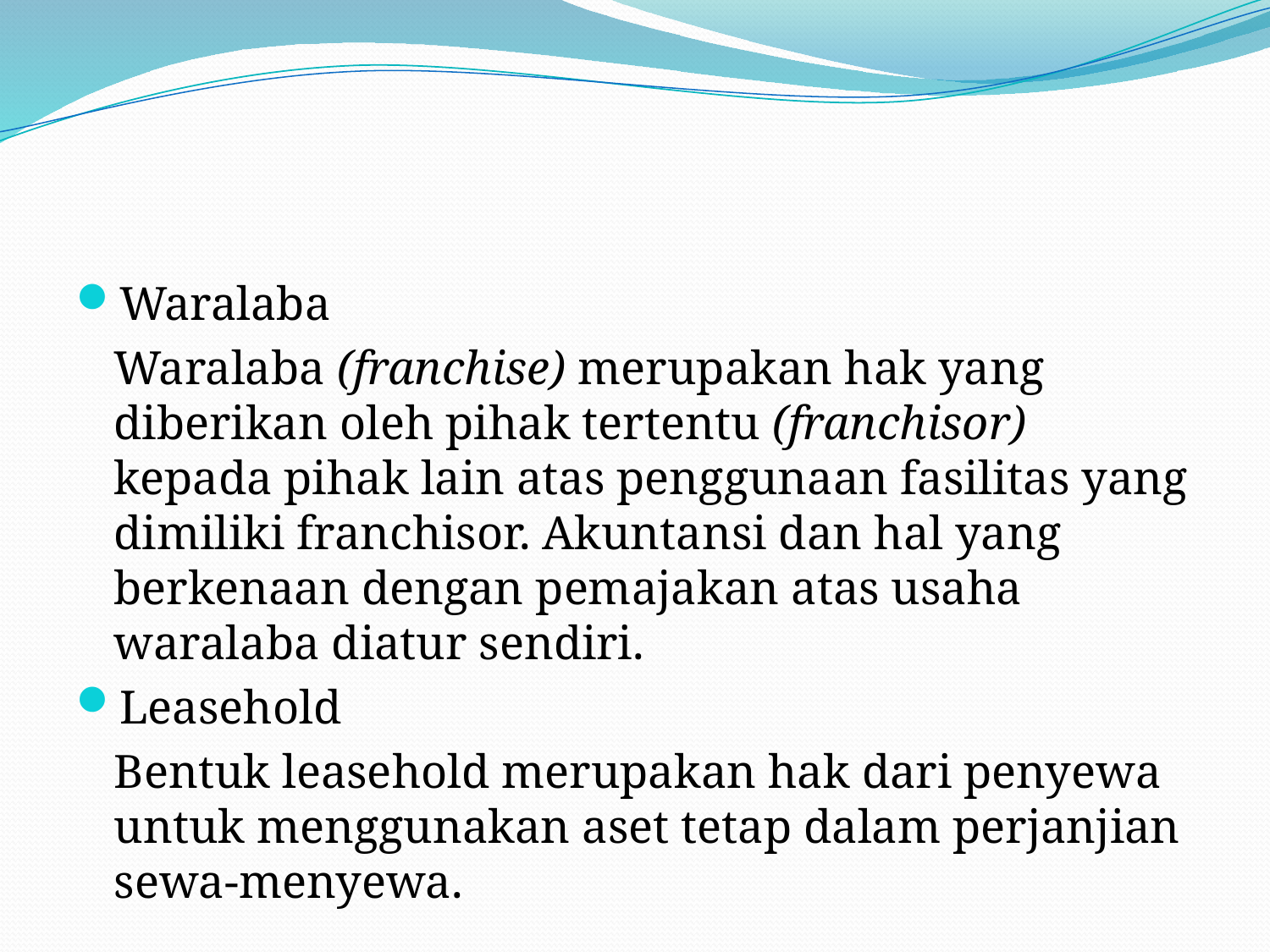

#
Waralaba
	Waralaba (franchise) merupakan hak yang diberikan oleh pihak tertentu (franchisor) kepada pihak lain atas penggunaan fasilitas yang dimiliki franchisor. Akuntansi dan hal yang berkenaan dengan pemajakan atas usaha waralaba diatur sendiri.
Leasehold
	Bentuk leasehold merupakan hak dari penyewa untuk menggunakan aset tetap dalam perjanjian sewa-menyewa.